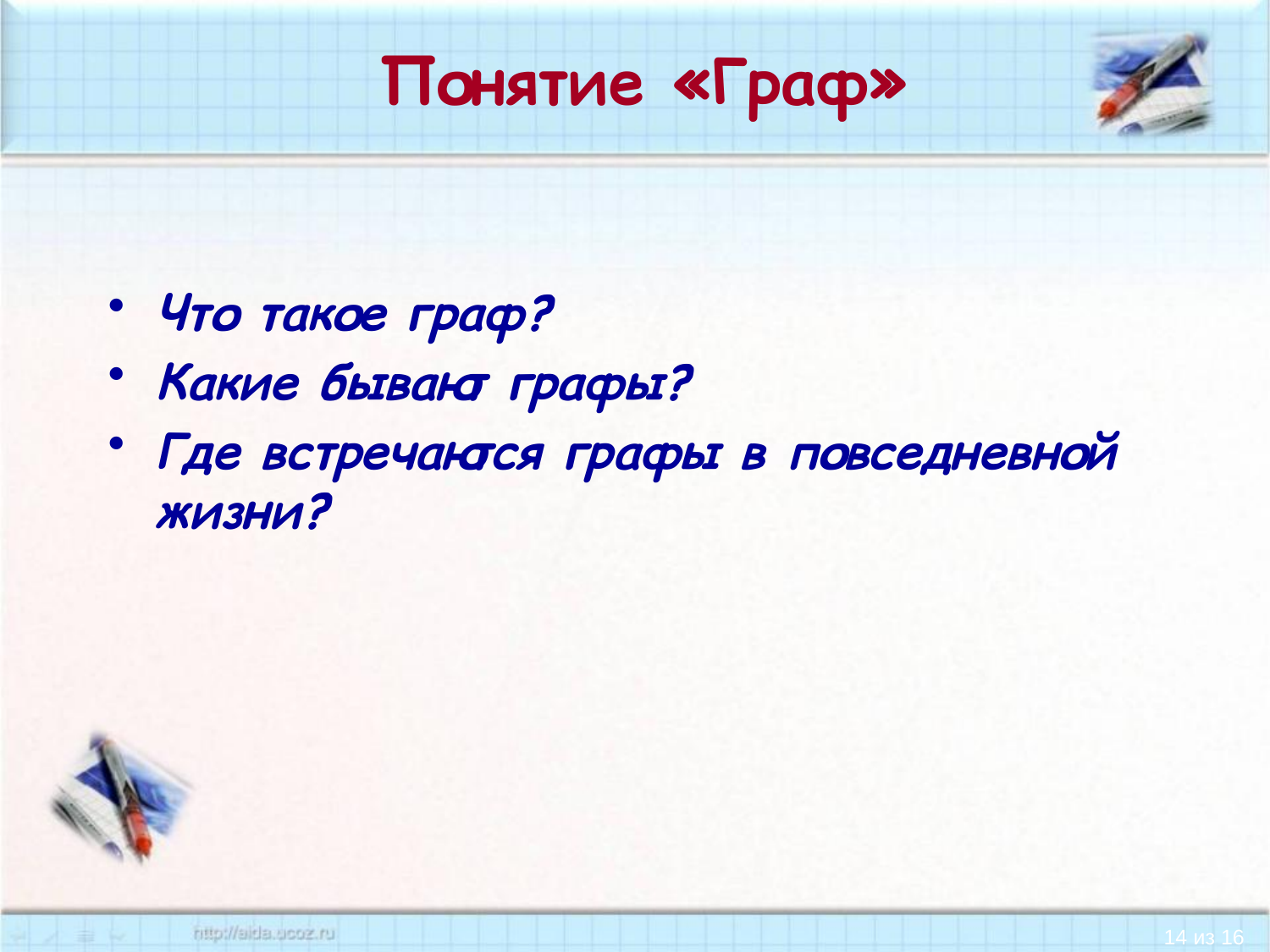

# Понятие «Граф»
Что такое граф?
Какие бывают графы?
Где встречаются графы в повседневной жизни?